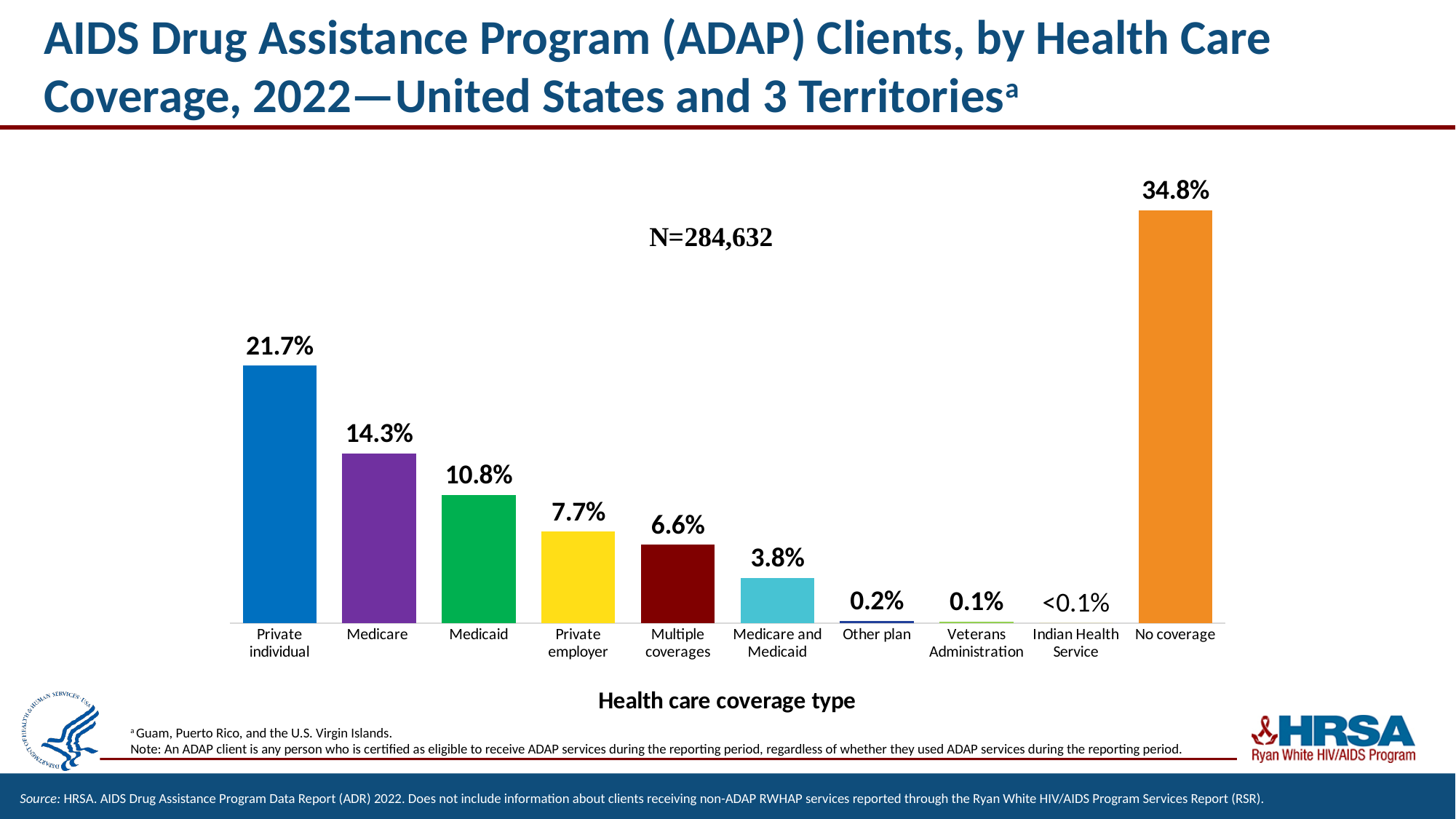

# AIDS Drug Assistance Program (ADAP) Clients, by Health Care Coverage, 2022—United States and 3 Territoriesa

### Chart

| Category | % with coverage |
|---|---|
| Private individual | 0.217 |
| Medicare  | 0.143 |
| Medicaid | 0.108 |
| Private employer | 0.077 |
| Multiple coverages | 0.066 |
| Medicare and Medicaid | 0.038 |
| Other plan | 0.002 |
| Veterans Administration | 0.001 |
| Indian Health Service | 0.0 |
| No coverage | 0.348 |
a Guam, Puerto Rico, and the U.S. Virgin Islands.
Note: An ADAP client is any person who is certified as eligible to receive ADAP services during the reporting period, regardless of whether they used ADAP services during the reporting period.